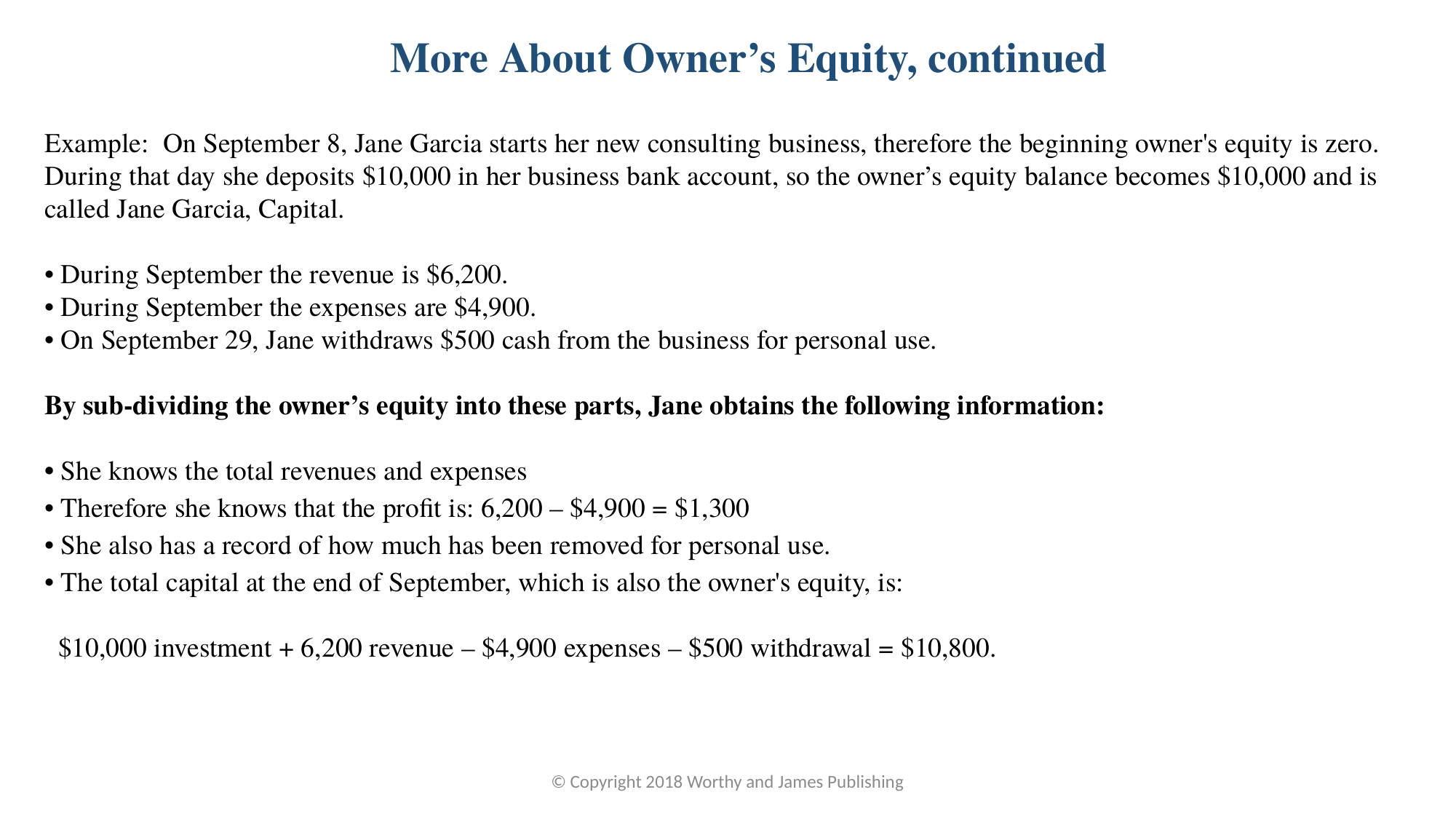

More About Owner’s Equity, continued

Example:  On September 8, Jane Garcia starts her new consulting business, therefore the beginning owner's equity is zero.  During that day she deposits $10,000 in her business bank account, so the owner’s equity balance becomes $10,000 and is
called Jane Garcia, Capital.

• During September the revenue is $6,200.
• During September the expenses are $4,900.
• On September 29, Jane withdraws $500 cash from the business for personal use.

By sub-dividing the owner’s equity into these parts, Jane obtains the following information:

• She knows the total revenues and expenses
• Therefore she knows that the profit is: 6,200 – $4,900 = $1,300
• She also has a record of how much has been removed for personal use.
• The total capital at the end of September, which is also the owner's equity, is:

  $10,000 investment + 6,200 revenue – $4,900 expenses – $500 withdrawal = $10,800.

© Copyright 2018 Worthy and James Publishing